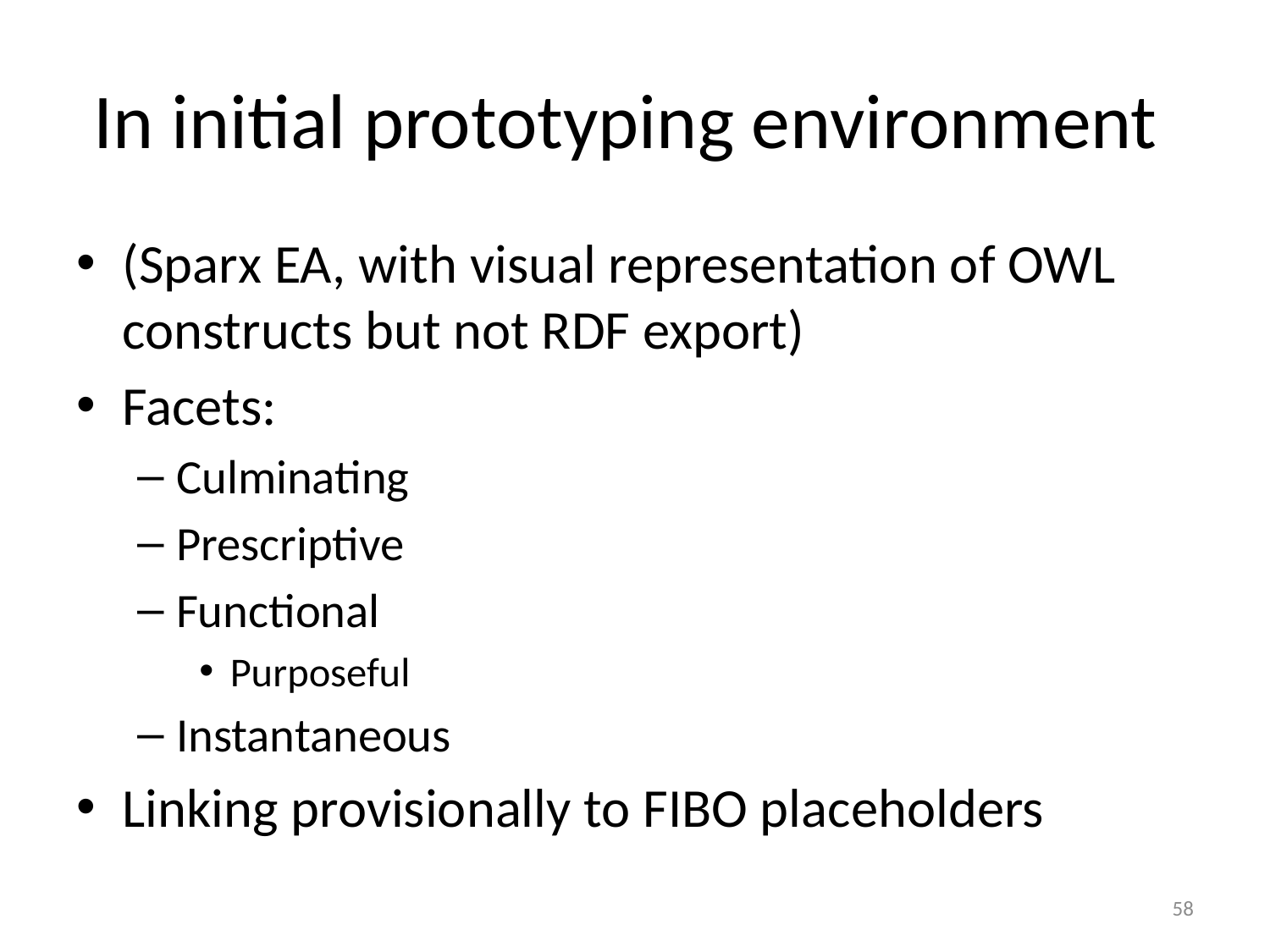

# In initial prototyping environment
(Sparx EA, with visual representation of OWL constructs but not RDF export)
Facets:
Culminating
Prescriptive
Functional
Purposeful
Instantaneous
Linking provisionally to FIBO placeholders
58